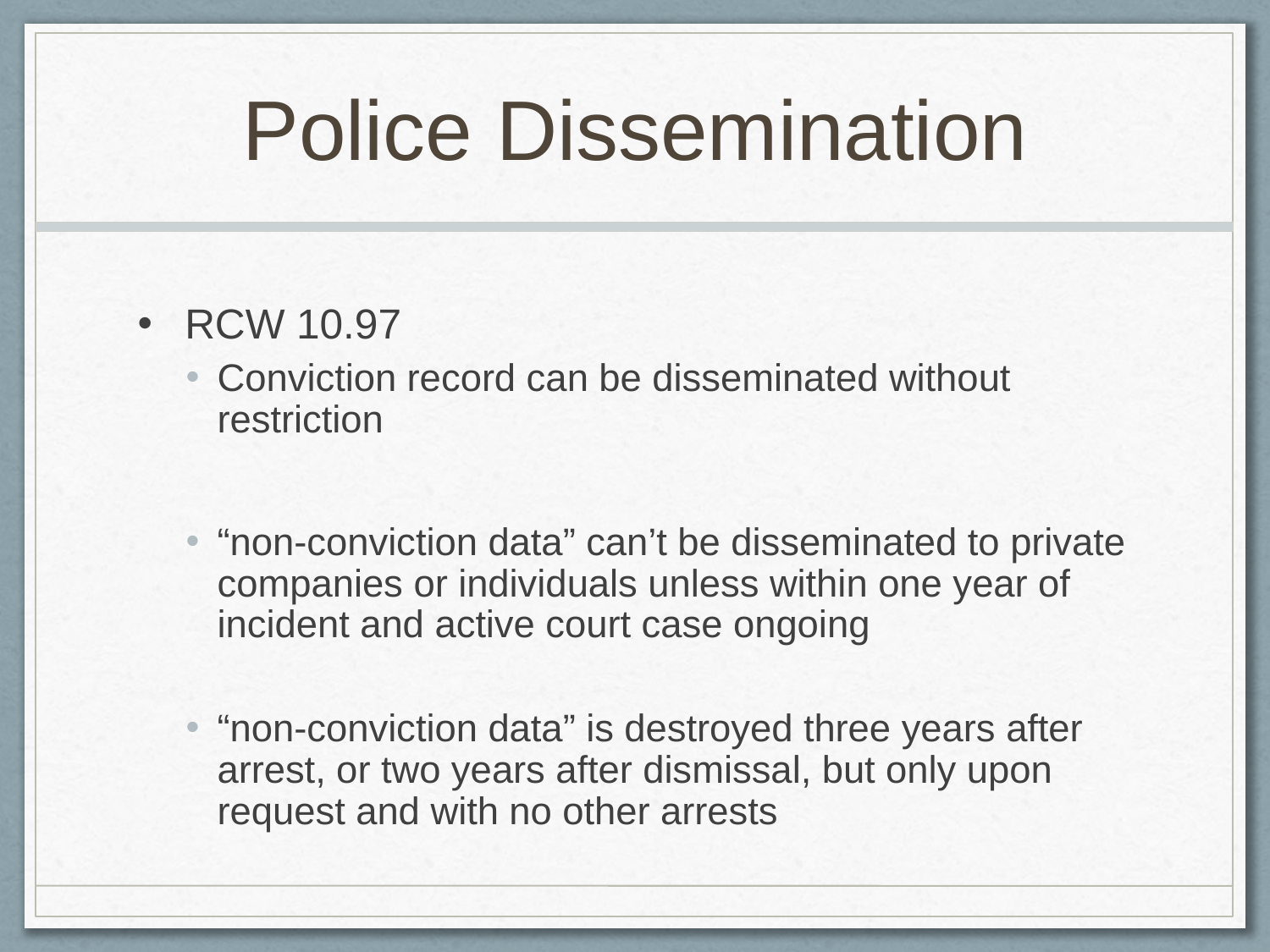

# Police Dissemination
RCW 10.97
Conviction record can be disseminated without restriction

“non-conviction data” can’t be disseminated to private companies or individuals unless within one year of incident and active court case ongoing

“non-conviction data” is destroyed three years after arrest, or two years after dismissal, but only upon request and with no other arrests